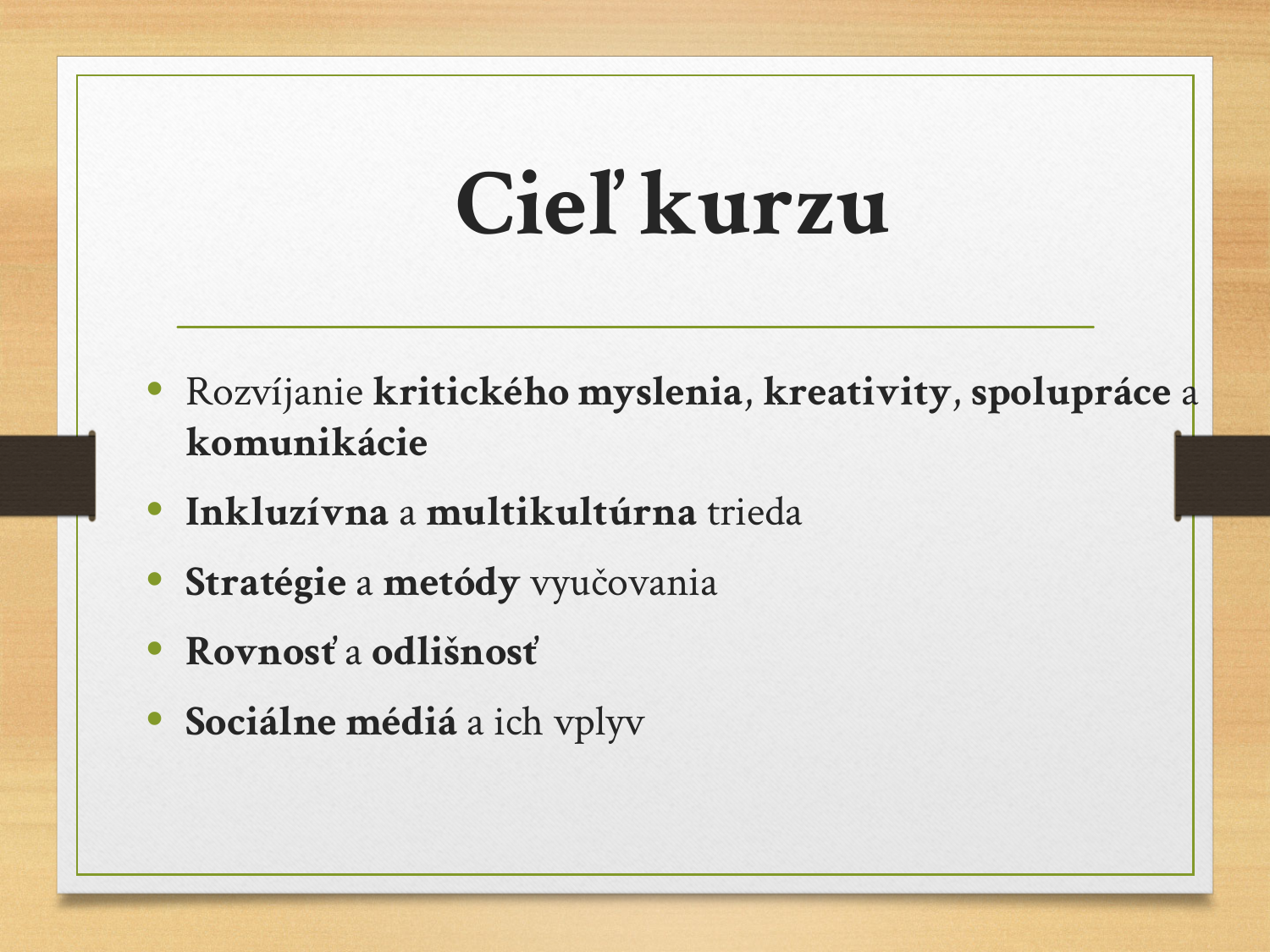

# Cieľ kurzu
Rozvíjanie kritického myslenia, kreativity, spolupráce a komunikácie
Inkluzívna a multikultúrna trieda
Stratégie a metódy vyučovania
Rovnosť a odlišnosť
Sociálne médiá a ich vplyv